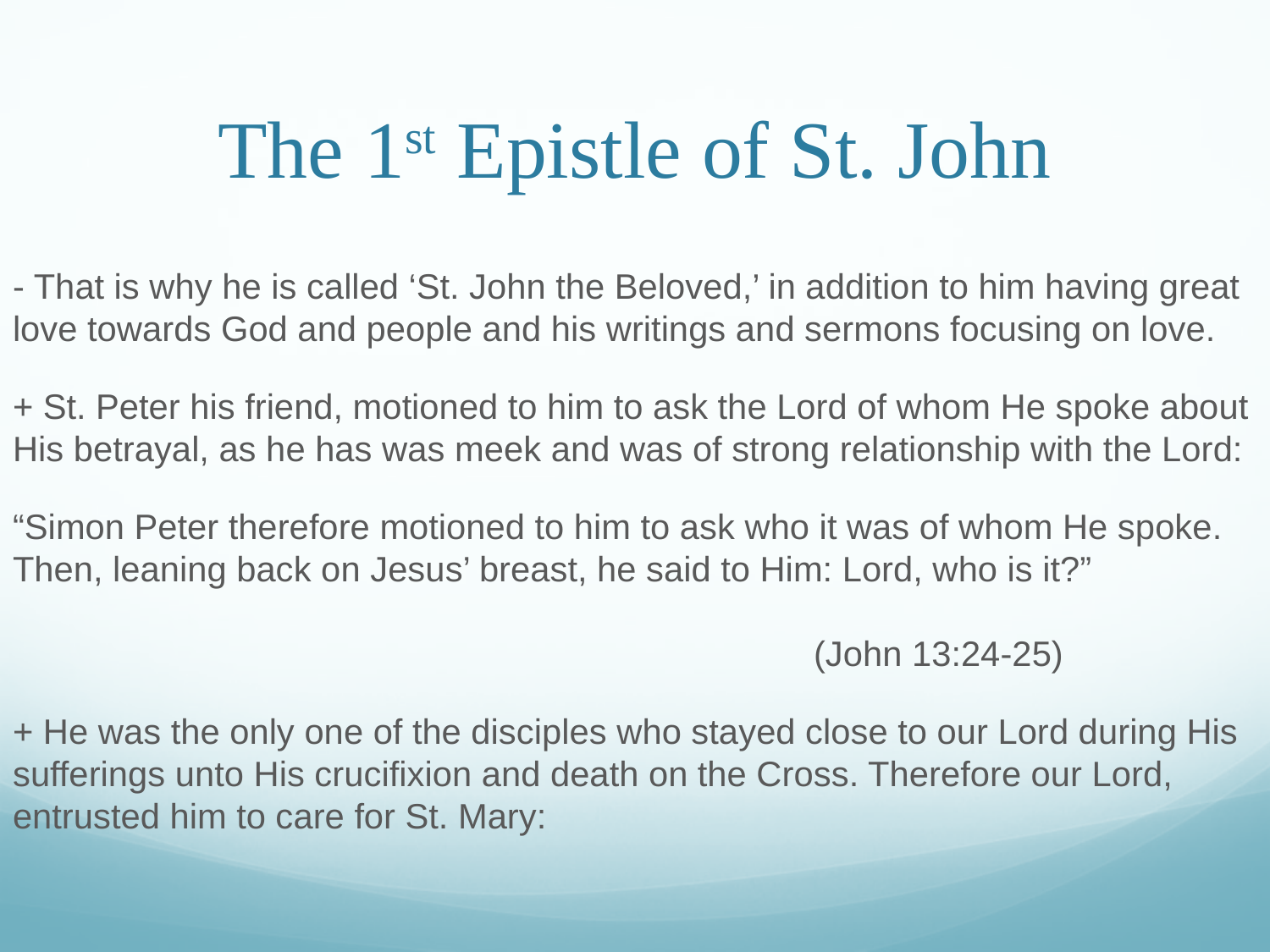

# The 1st Epistle of St. John
- That is why he is called ‘St. John the Beloved,’ in addition to him having great love towards God and people and his writings and sermons focusing on love.
+ St. Peter his friend, motioned to him to ask the Lord of whom He spoke about His betrayal, as he has was meek and was of strong relationship with the Lord:
“Simon Peter therefore motioned to him to ask who it was of whom He spoke. Then, leaning back on Jesus’ breast, he said to Him: Lord, who is it?”																    (John 13:24-25)
+ He was the only one of the disciples who stayed close to our Lord during His sufferings unto His crucifixion and death on the Cross. Therefore our Lord, entrusted him to care for St. Mary: